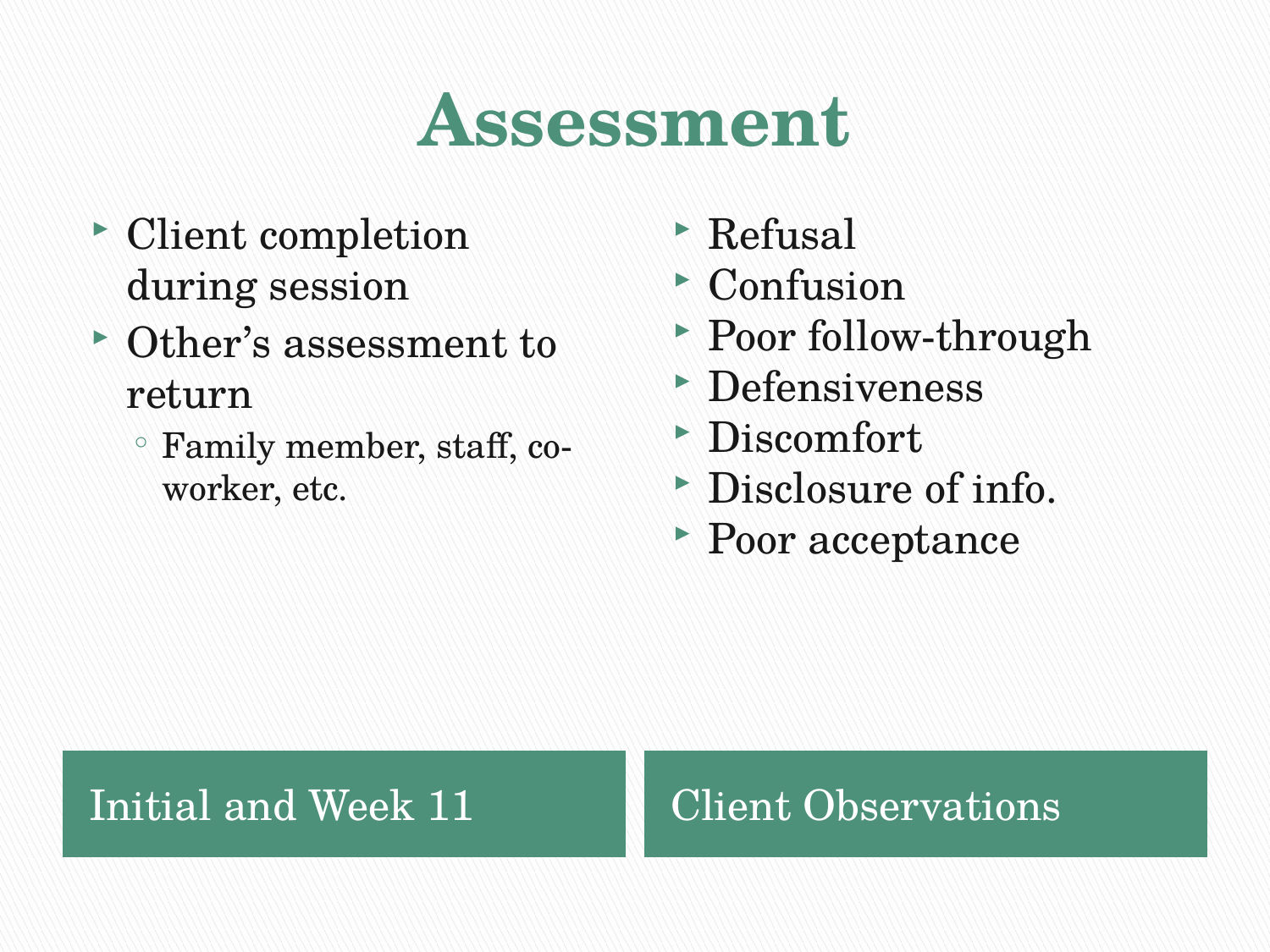

# Assessment
Client completion during session
Other’s assessment to return
Family member, staff, co-worker, etc.
Refusal
Confusion
Poor follow-through
Defensiveness
Discomfort
Disclosure of info.
Poor acceptance
Initial and Week 11
Client Observations